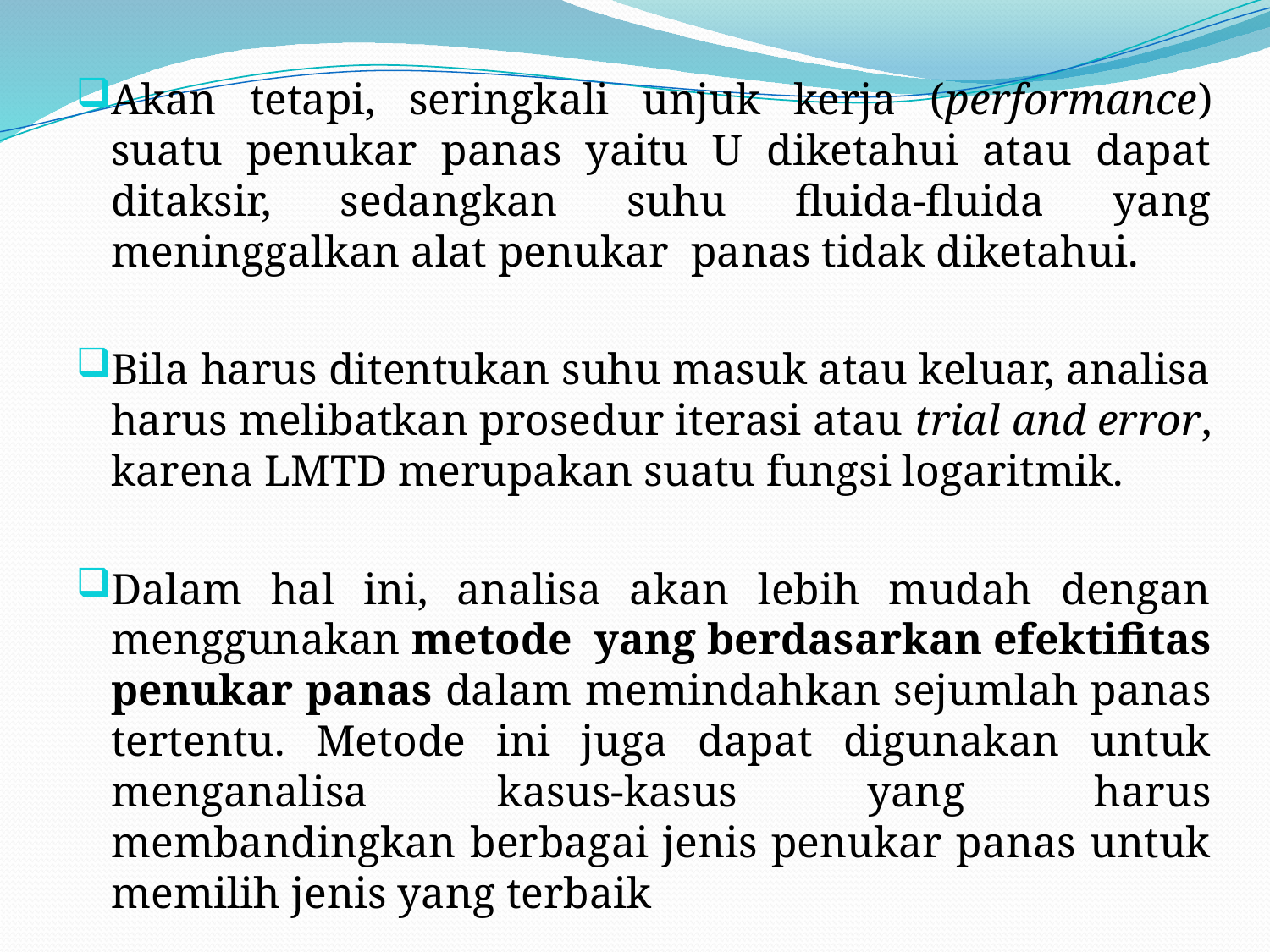

Akan tetapi, seringkali unjuk kerja (performance) suatu penukar panas yaitu U diketahui atau dapat ditaksir, sedangkan suhu fluida-fluida yang meninggalkan alat penukar  panas tidak diketahui.

Bila harus ditentukan suhu masuk atau keluar, analisa harus melibatkan prosedur iterasi atau trial and error, karena LMTD merupakan suatu fungsi logaritmik.

Dalam hal ini, analisa akan lebih mudah dengan menggunakan metode  yang berdasarkan efektifitas penukar panas dalam memindahkan sejumlah panas tertentu. Metode ini juga dapat digunakan untuk menganalisa kasus-kasus yang harus membandingkan berbagai jenis penukar panas untuk memilih jenis yang terbaik